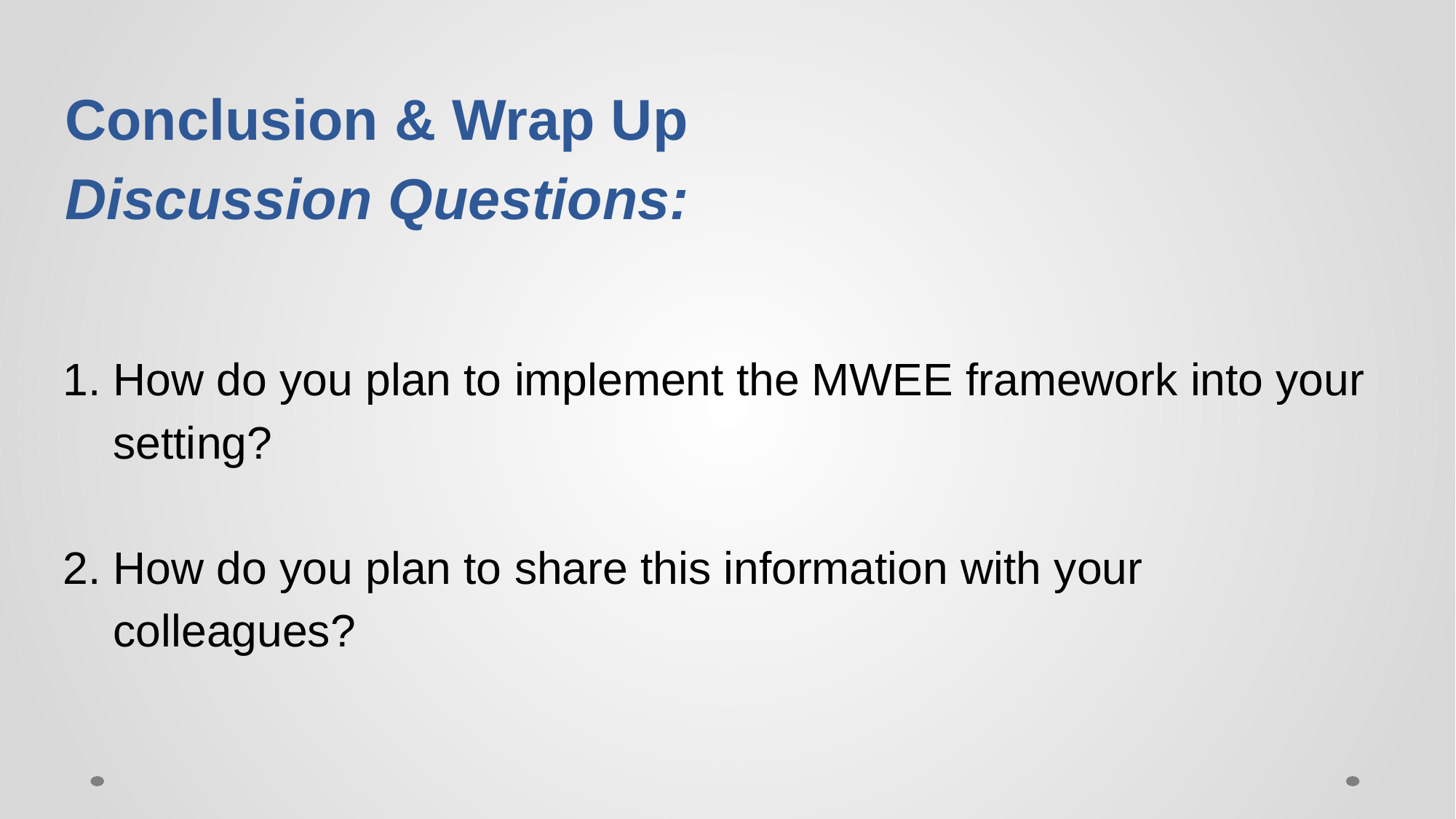

Conclusion & Wrap Up
Discussion Questions:
# How do you plan to implement the MWEE framework into your setting?

How do you plan to share this information with your colleagues?